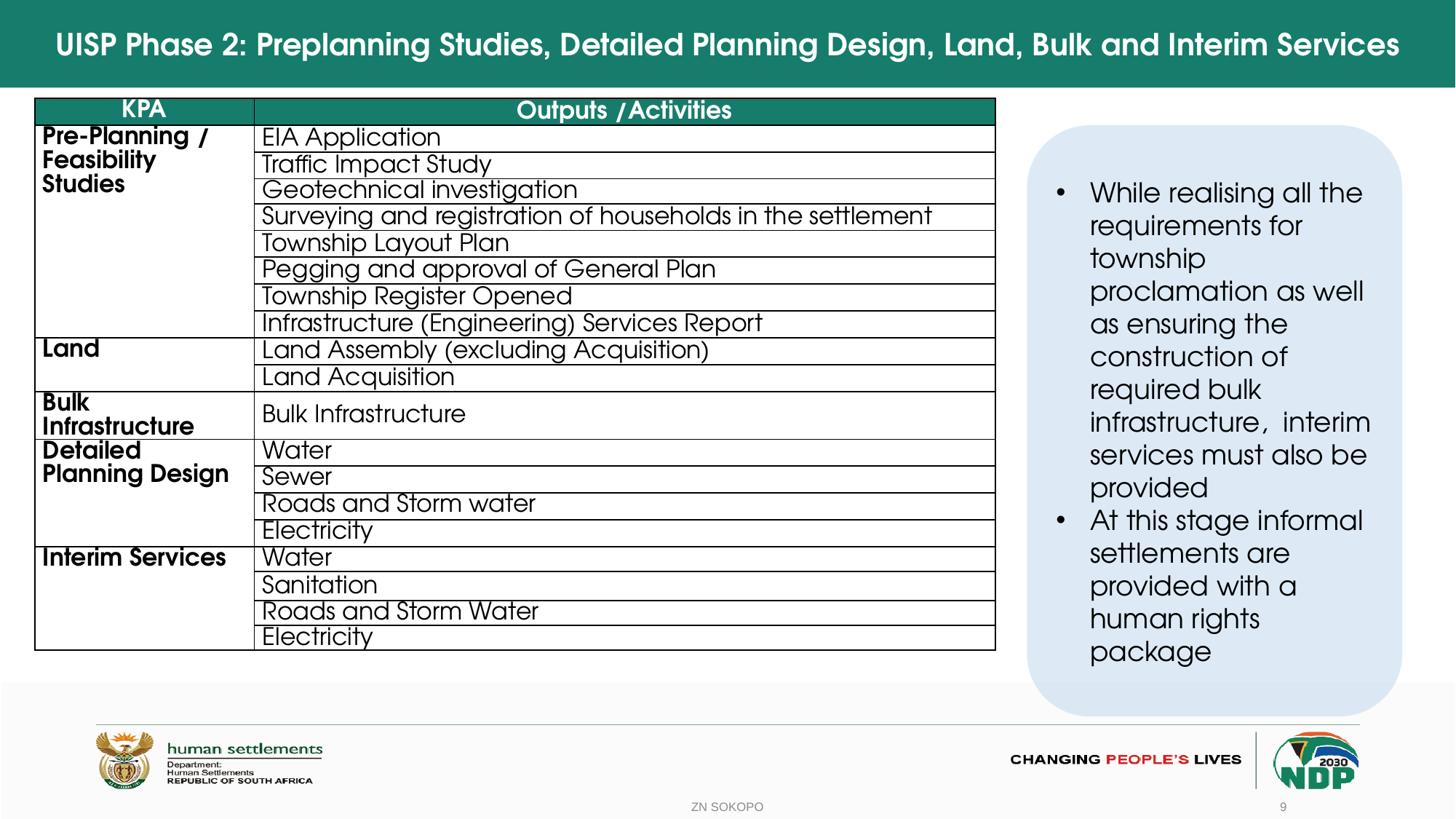

# UISP Phase 2: Preplanning Studies, Detailed Planning Design, Land, Bulk and Interim Services
| KPA | Outputs /Activities |
| --- | --- |
| Pre-Planning / Feasibility Studies | EIA Application |
|  | Traffic Impact Study |
|  | Geotechnical investigation |
|  | Surveying and registration of households in the settlement |
|  | Township Layout Plan |
|  | Pegging and approval of General Plan |
|  | Township Register Opened |
|  | Infrastructure (Engineering) Services Report |
| Land | Land Assembly (excluding Acquisition) |
|  | Land Acquisition |
| Bulk Infrastructure | Bulk Infrastructure |
| Detailed Planning Design | Water |
|  | Sewer |
|  | Roads and Storm water |
|  | Electricity |
| Interim Services | Water |
|  | Sanitation |
|  | Roads and Storm Water |
|  | Electricity |
While realising all the requirements for township proclamation as well as ensuring the construction of  required bulk infrastructure,  interim services must also be provided
At this stage informal settlements are provided with a human rights package
ZN SOKOPO
9